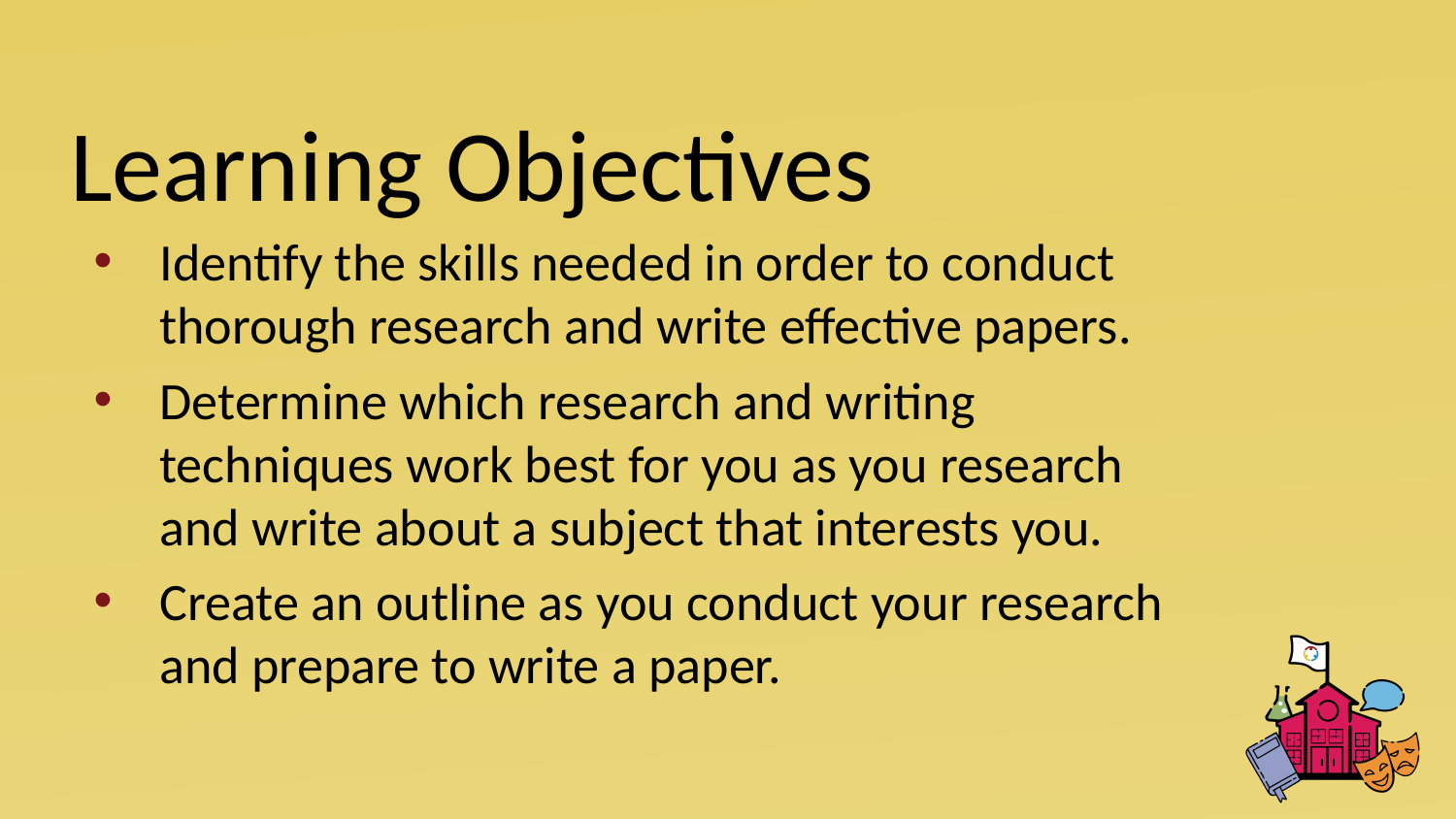

# Learning Objectives
Identify the skills needed in order to conduct thorough research and write effective papers.
Determine which research and writing techniques work best for you as you research and write about a subject that interests you.
Create an outline as you conduct your research and prepare to write a paper.